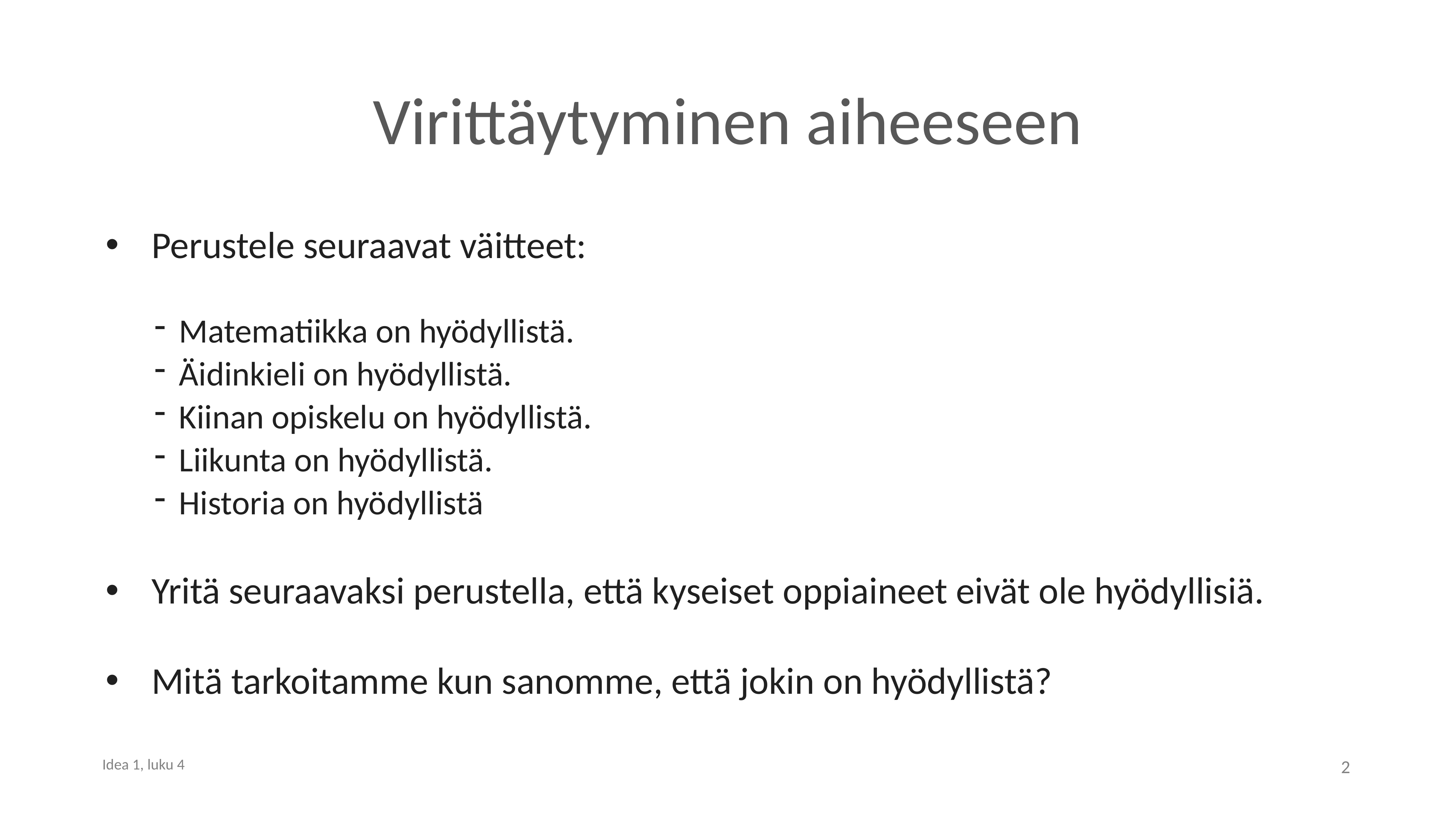

# Virittäytyminen aiheeseen
Perustele seuraavat väitteet:
Matematiikka on hyödyllistä.
Äidinkieli on hyödyllistä.
Kiinan opiskelu on hyödyllistä.
Liikunta on hyödyllistä.
Historia on hyödyllistä
Yritä seuraavaksi perustella, että kyseiset oppiaineet eivät ole hyödyllisiä.
Mitä tarkoitamme kun sanomme, että jokin on hyödyllistä?

2
Idea 1, luku 4